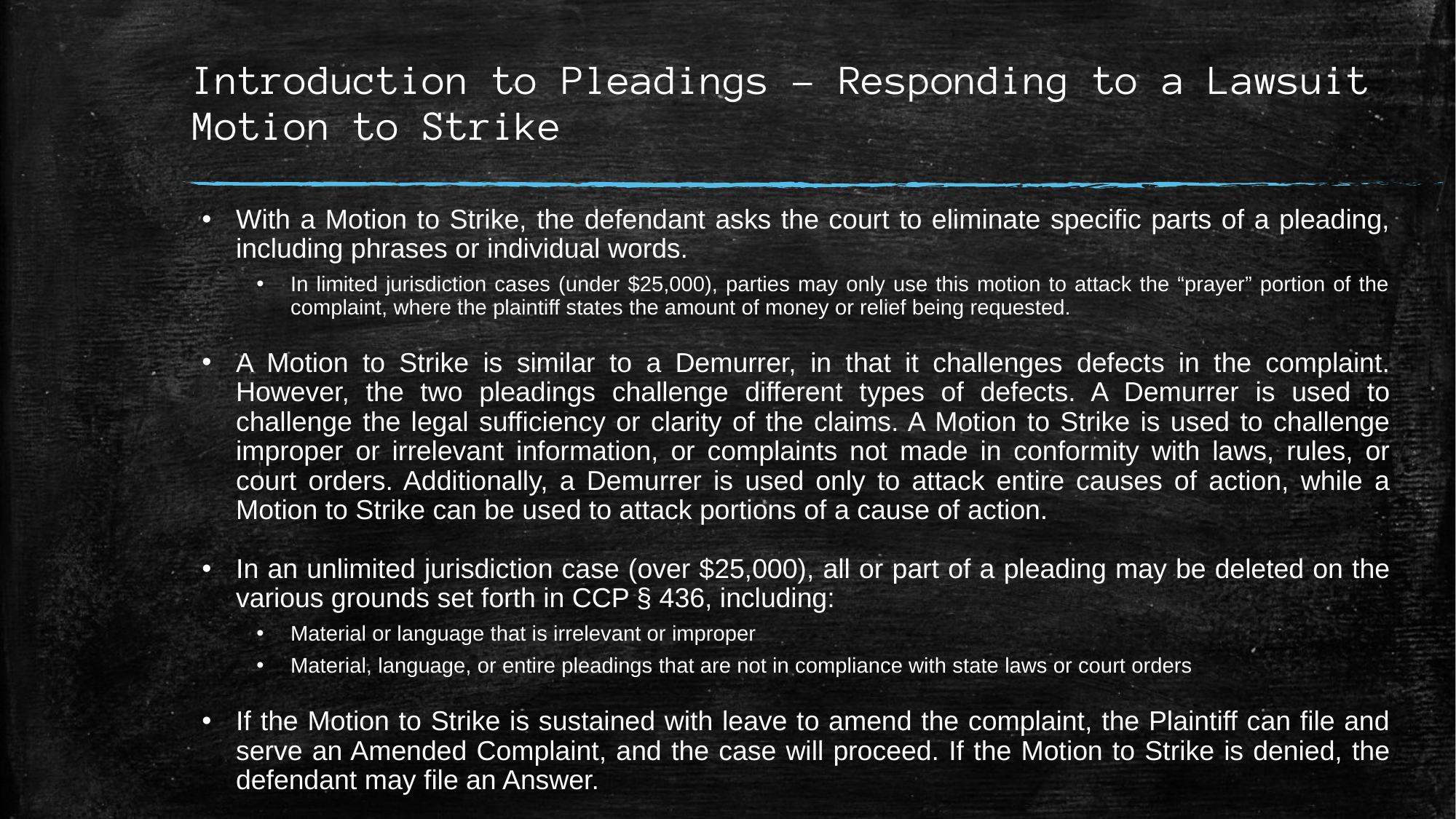

# Introduction to Pleadings – Responding to a Lawsuit Motion to Strike
With a Motion to Strike, the defendant asks the court to eliminate specific parts of a pleading, including phrases or individual words.
In limited jurisdiction cases (under $25,000), parties may only use this motion to attack the “prayer” portion of the complaint, where the plaintiff states the amount of money or relief being requested.

A Motion to Strike is similar to a Demurrer, in that it challenges defects in the complaint. However, the two pleadings challenge different types of defects. A Demurrer is used to challenge the legal sufficiency or clarity of the claims. A Motion to Strike is used to challenge improper or irrelevant information, or complaints not made in conformity with laws, rules, or court orders. Additionally, a Demurrer is used only to attack entire causes of action, while a Motion to Strike can be used to attack portions of a cause of action.

In an unlimited jurisdiction case (over $25,000), all or part of a pleading may be deleted on the various grounds set forth in CCP § 436, including:
Material or language that is irrelevant or improper
Material, language, or entire pleadings that are not in compliance with state laws or court orders

If the Motion to Strike is sustained with leave to amend the complaint, the Plaintiff can file and serve an Amended Complaint, and the case will proceed. If the Motion to Strike is denied, the defendant may file an Answer.